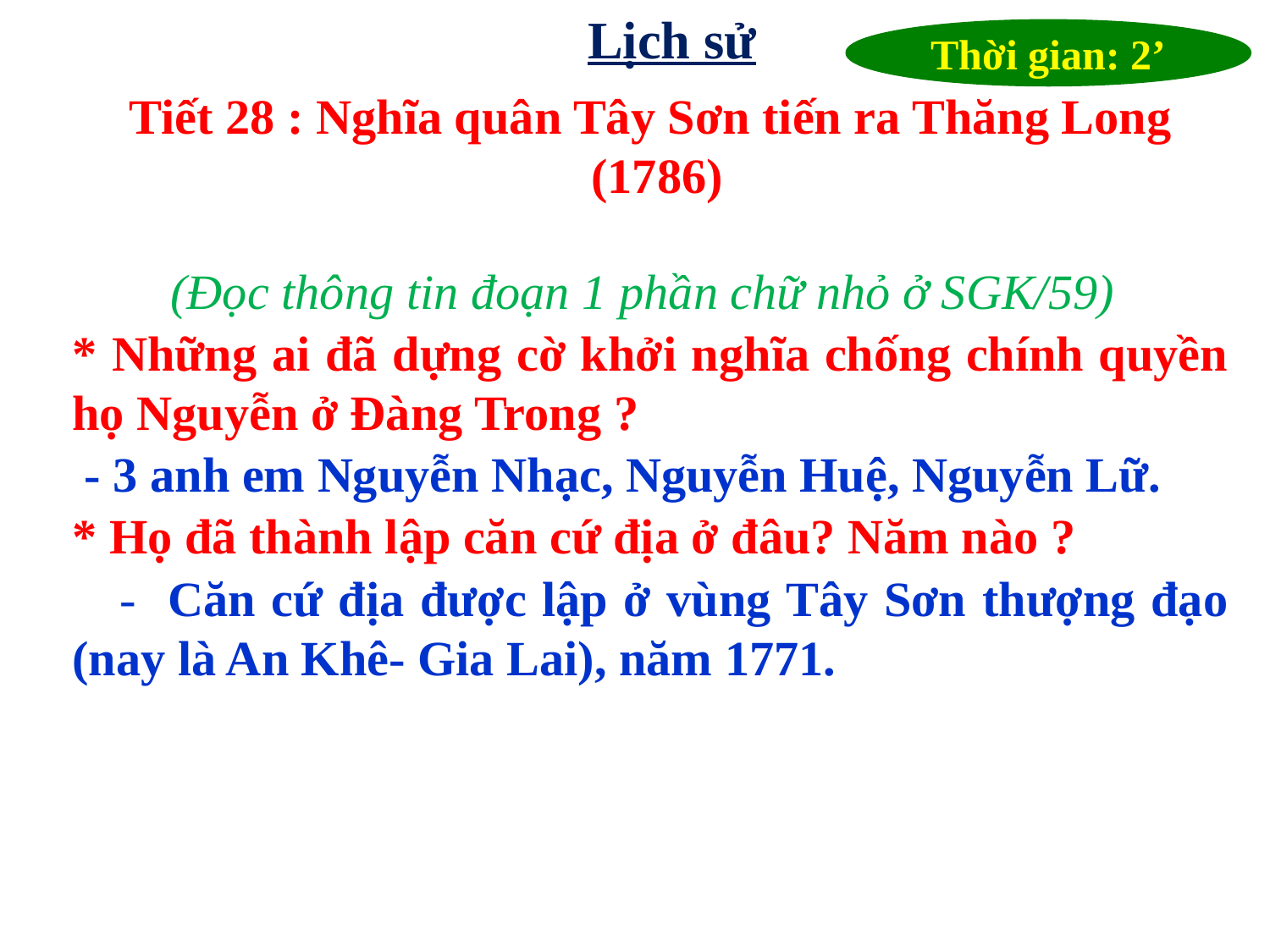

Lịch sử
Thời gian: 2’
Tiết 28 : Nghĩa quân Tây Sơn tiến ra Thăng Long
 (1786)
        (Đọc thông tin đoạn 1 phần chữ nhỏ ở SGK/59)
* Những ai đã dựng cờ khởi nghĩa chống chính quyền họ Nguyễn ở Đàng Trong ?
 - 3 anh em Nguyễn Nhạc, Nguyễn Huệ, Nguyễn Lữ.
* Họ đã thành lập căn cứ địa ở đâu? Năm nào ?
   -  Căn cứ địa được lập ở vùng Tây Sơn thượng đạo (nay là An Khê- Gia Lai), năm 1771.